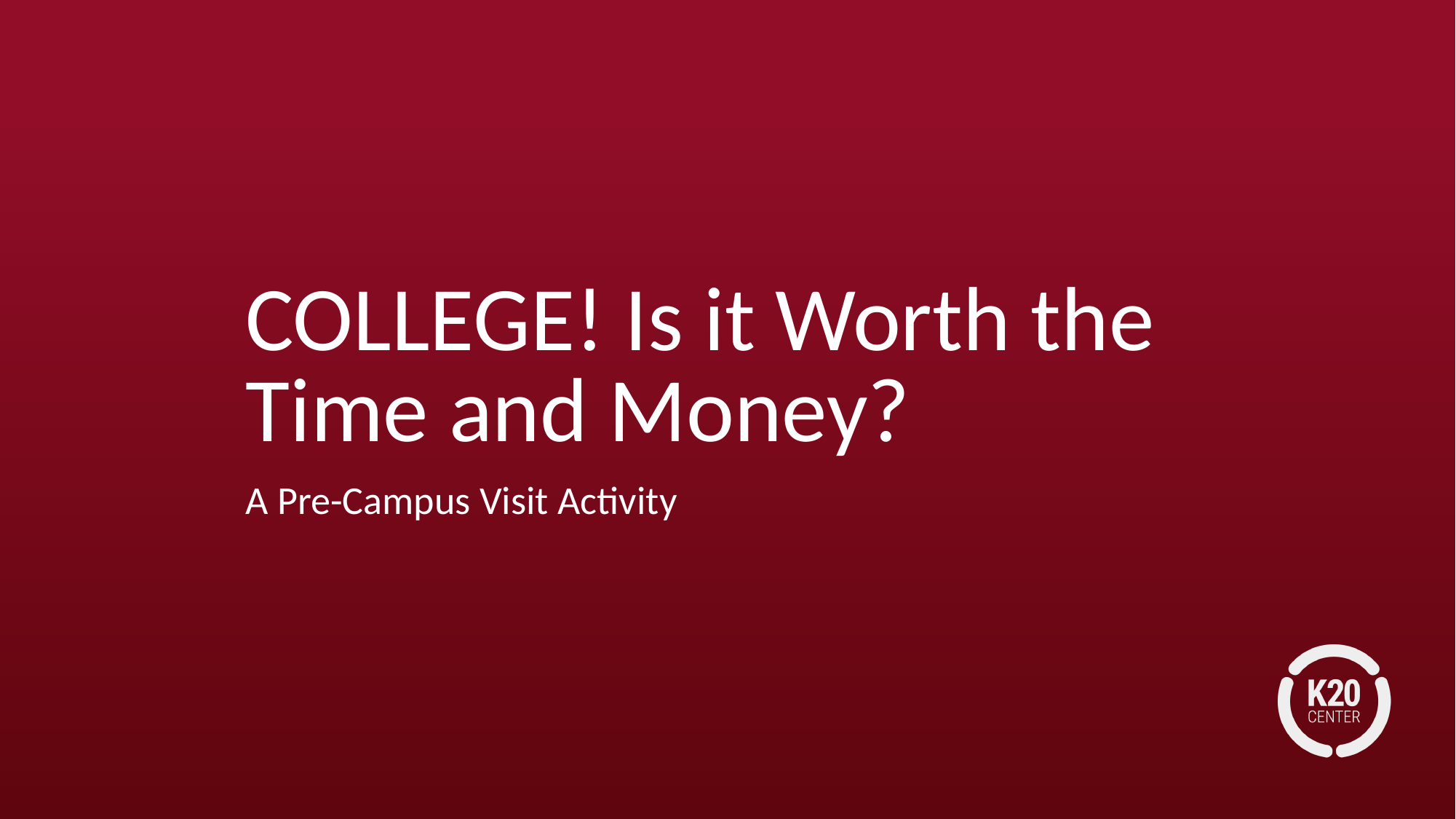

# COLLEGE! Is it Worth the Time and Money?
A Pre-Campus Visit Activity